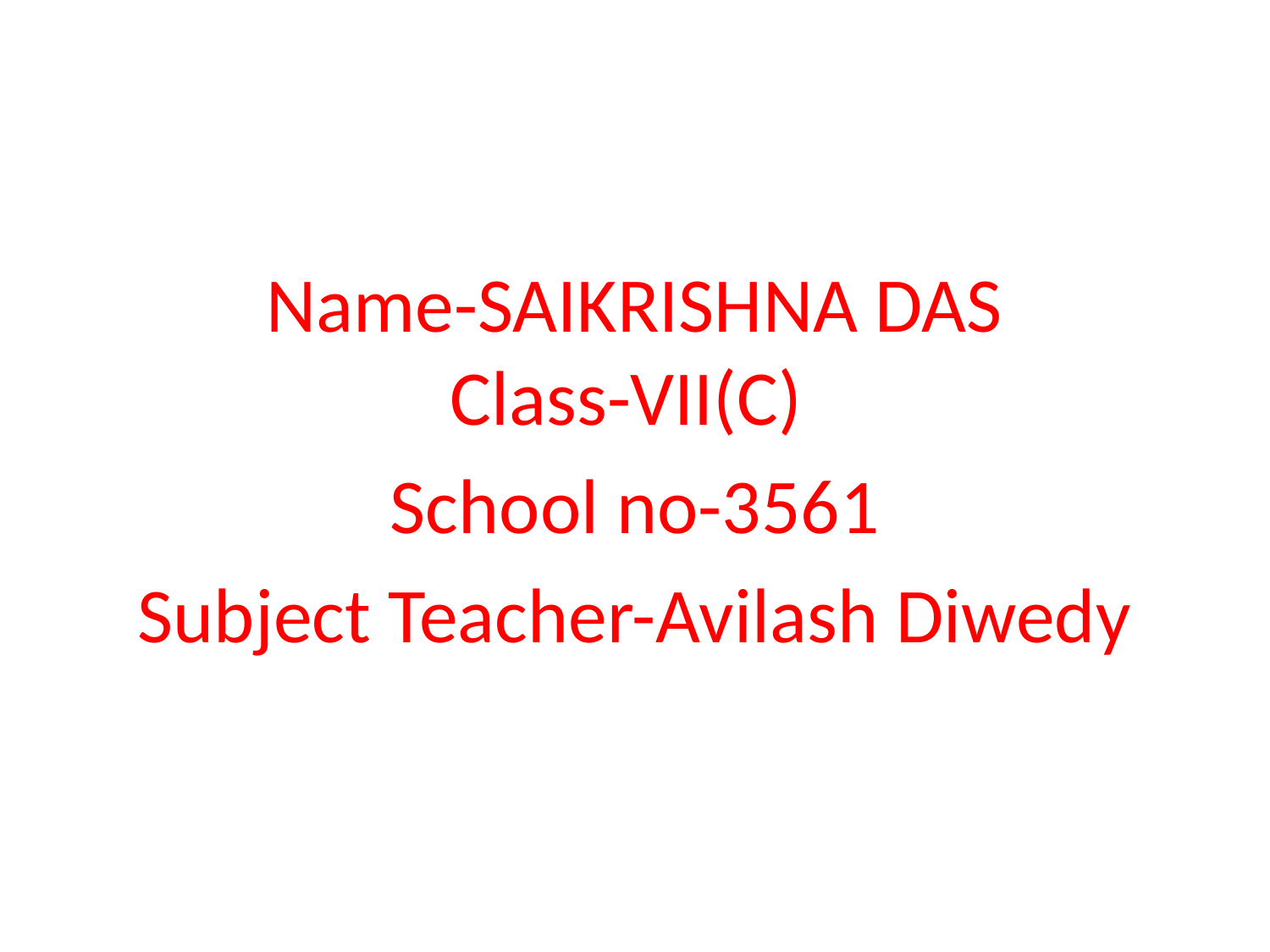

#
Name-SAIKRISHNA DAS
Class-VII(C)
School no-3561
Subject Teacher-Avilash Diwedy